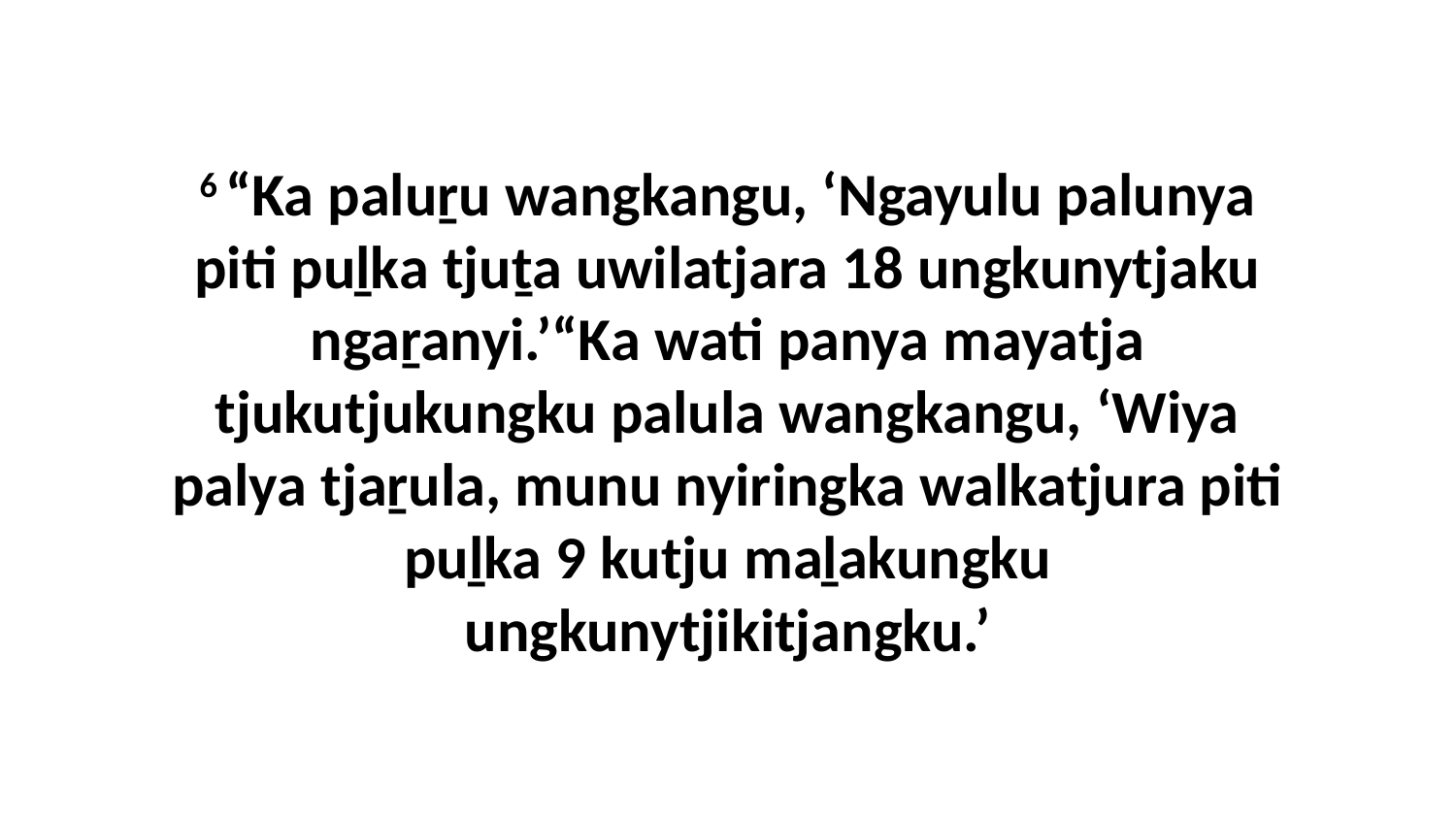

6 “Ka paluṟu wangkangu, ‘Ngayulu palunya piti puḻka tjuṯa uwilatjara 18 ungkunytjaku ngaṟanyi.’“Ka wati panya mayatja tjukutjukungku palula wangkangu, ‘Wiya palya tjaṟula, munu nyiringka walkatjura piti puḻka 9 kutju maḻakungku ungkunytjikitjangku.’